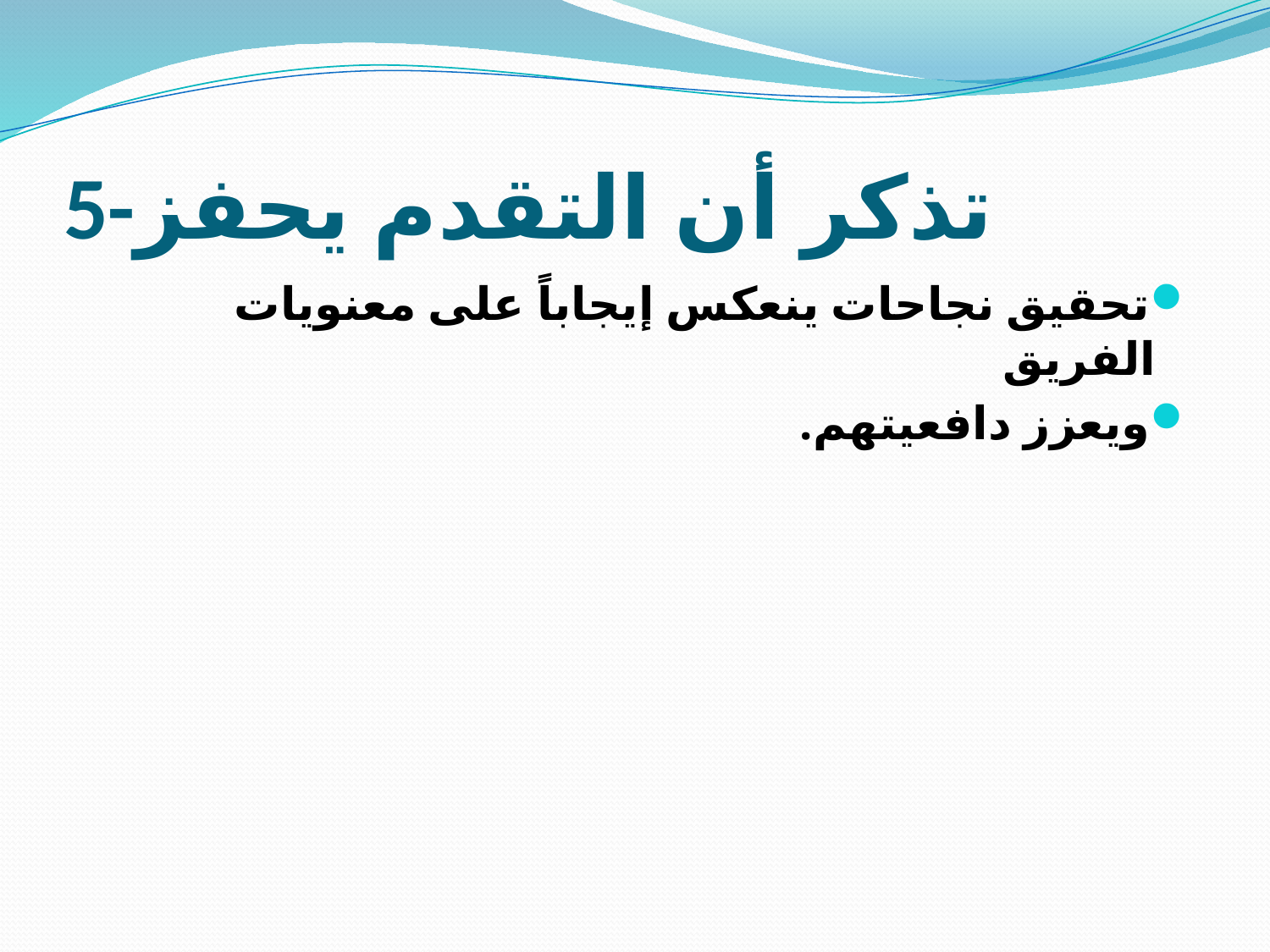

# 5-تذكر أن التقدم يحفز
تحقيق نجاحات ينعكس إيجاباً على معنويات الفريق
ويعزز دافعيتهم.